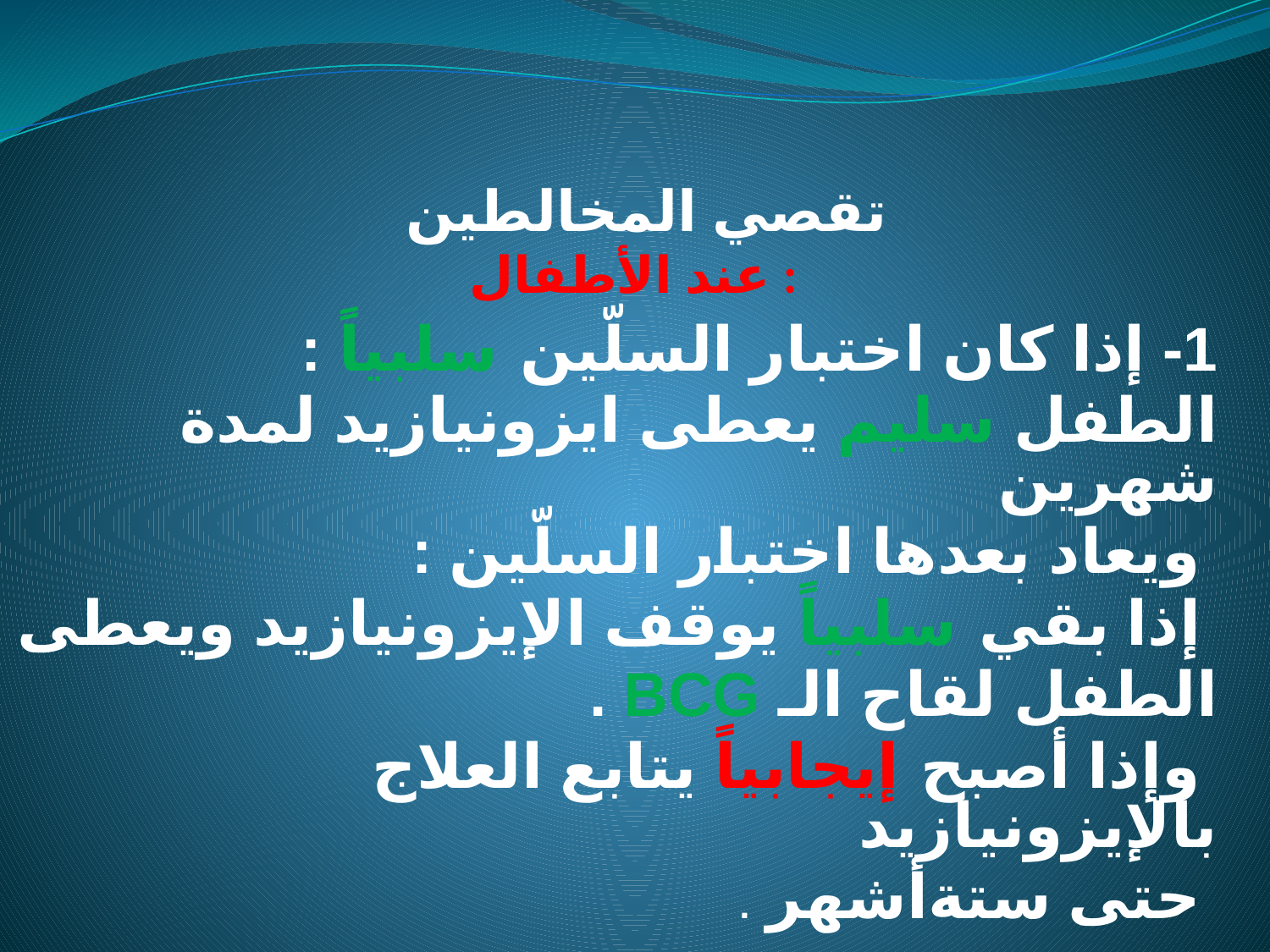

# تقصي المخالطين عند الأطفال :
1- إذا كان اختبار السلّين سلبياً :
الطفل سليم يعطى ايزونيازيد لمدة شهرين
 ويعاد بعدها اختبار السلّين :
 إذا بقي سلبياً يوقف الإيزونيازيد ويعطى
الطفل لقاح الـ BCG .
 وإذا أصبح إيجابياً يتابع العلاج بالإيزونيازيد
 حتى ستةأشهر .